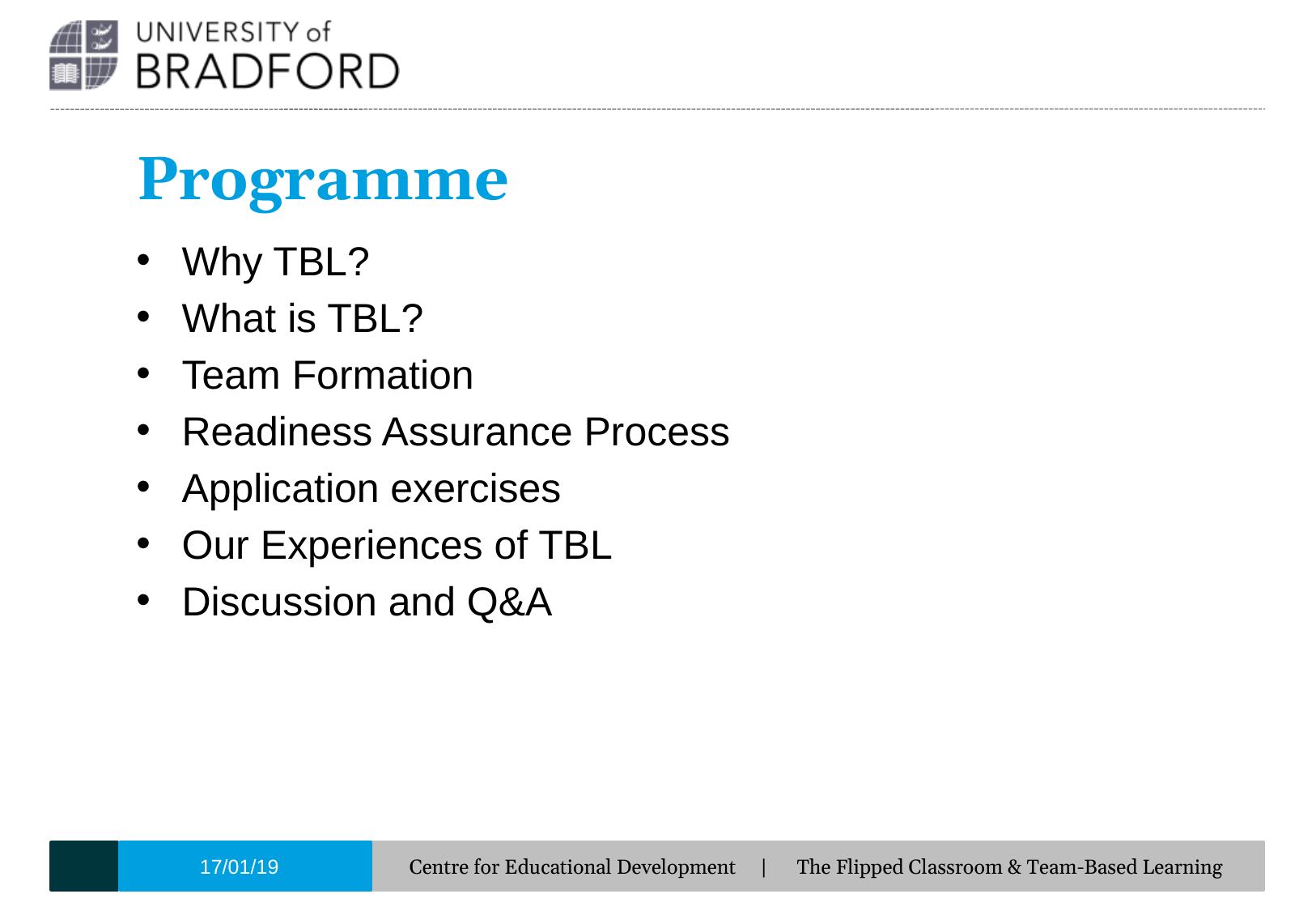

# Programme
Why TBL?
What is TBL?
Team Formation
Readiness Assurance Process
Application exercises
Our Experiences of TBL
Discussion and Q&A
17/01/19
Centre for Educational Development     |      The Flipped Classroom & Team-Based Learning